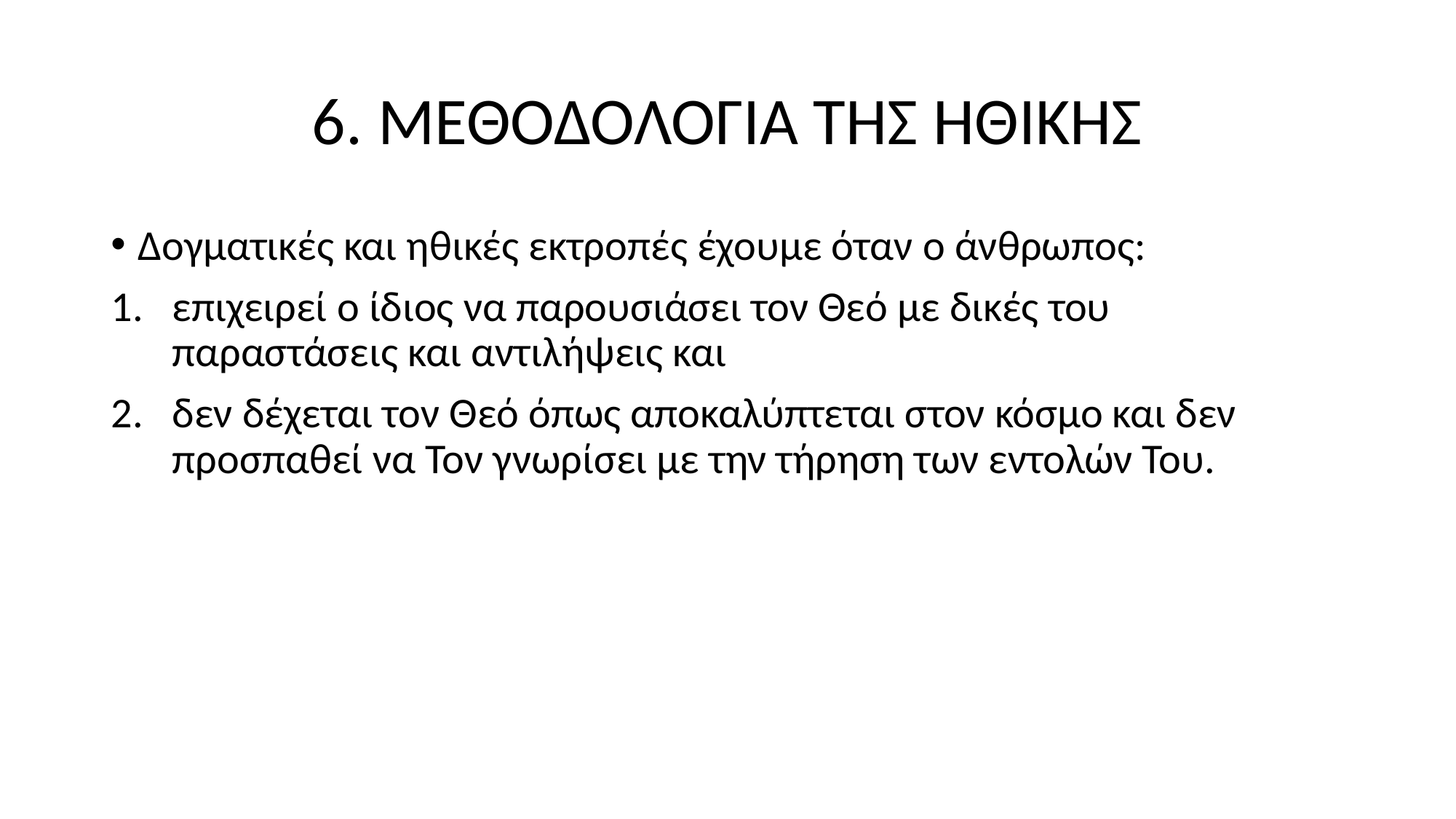

# 6. ΜΕΘΟΔΟΛΟΓΙΑ ΤΗΣ ΗΘΙΚΗΣ
Δογματικές και ηθικές εκτροπές έχουμε όταν ο άνθρωπος:
επιχειρεί ο ίδιος να παρουσιάσει τον Θεό με δικές του παραστάσεις και αντιλήψεις και
δεν δέχεται τον Θεό όπως αποκαλύπτεται στον κόσμο και δεν προσπαθεί να Τον γνωρίσει με την τήρηση των εντολών Του.